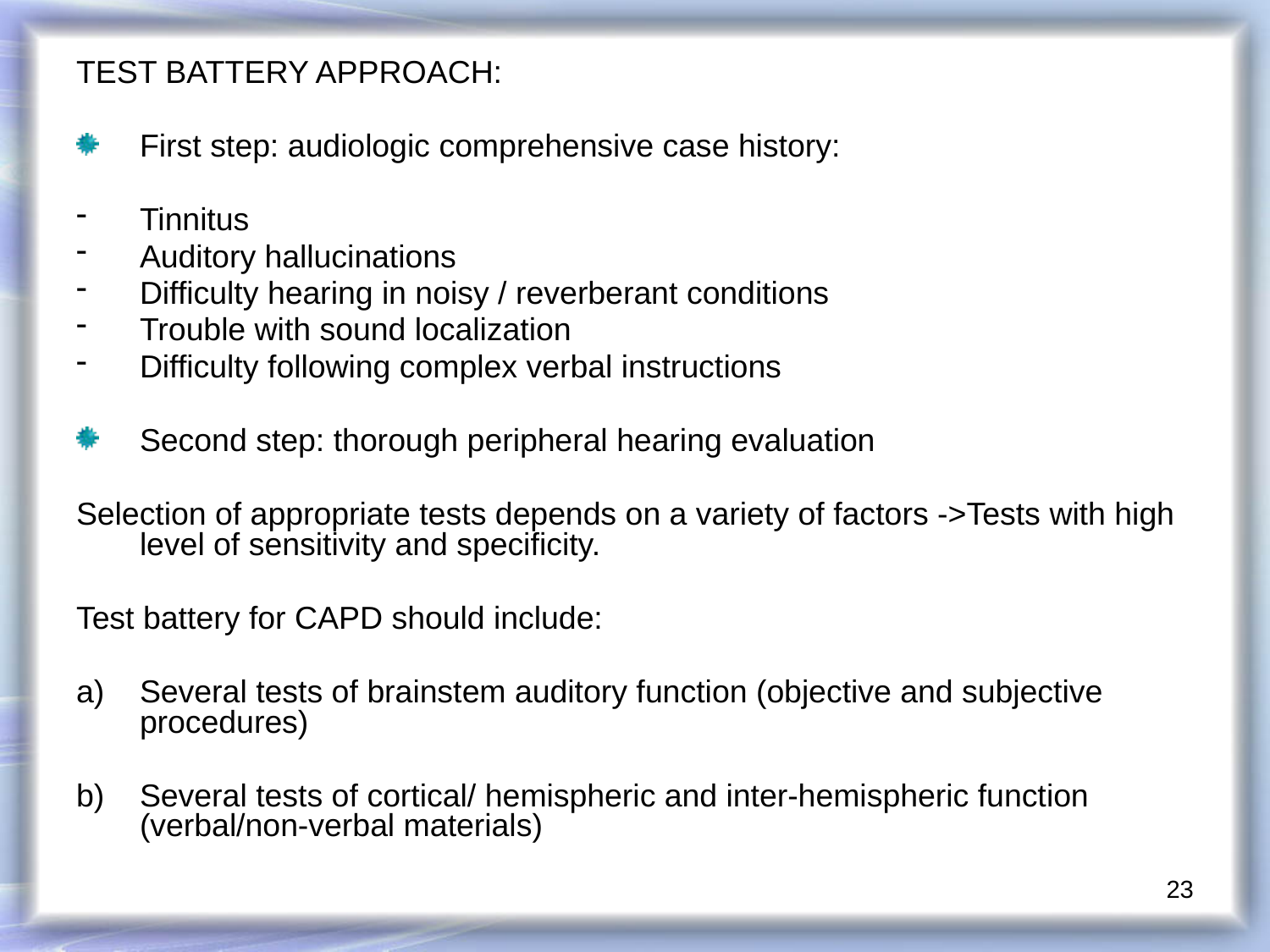

TEST BATTERY APPROACH:

First step: audiologic comprehensive case history:

Tinnitus
Auditory hallucinations
Difficulty hearing in noisy / reverberant conditions
Trouble with sound localization
Difficulty following complex verbal instructions

Second step: thorough peripheral hearing evaluation

Selection of appropriate tests depends on a variety of factors ->Tests with high level of sensitivity and specificity.

Test battery for CAPD should include:

Several tests of brainstem auditory function (objective and subjective procedures)

Several tests of cortical/ hemispheric and inter-hemispheric function (verbal/non-verbal materials)
23